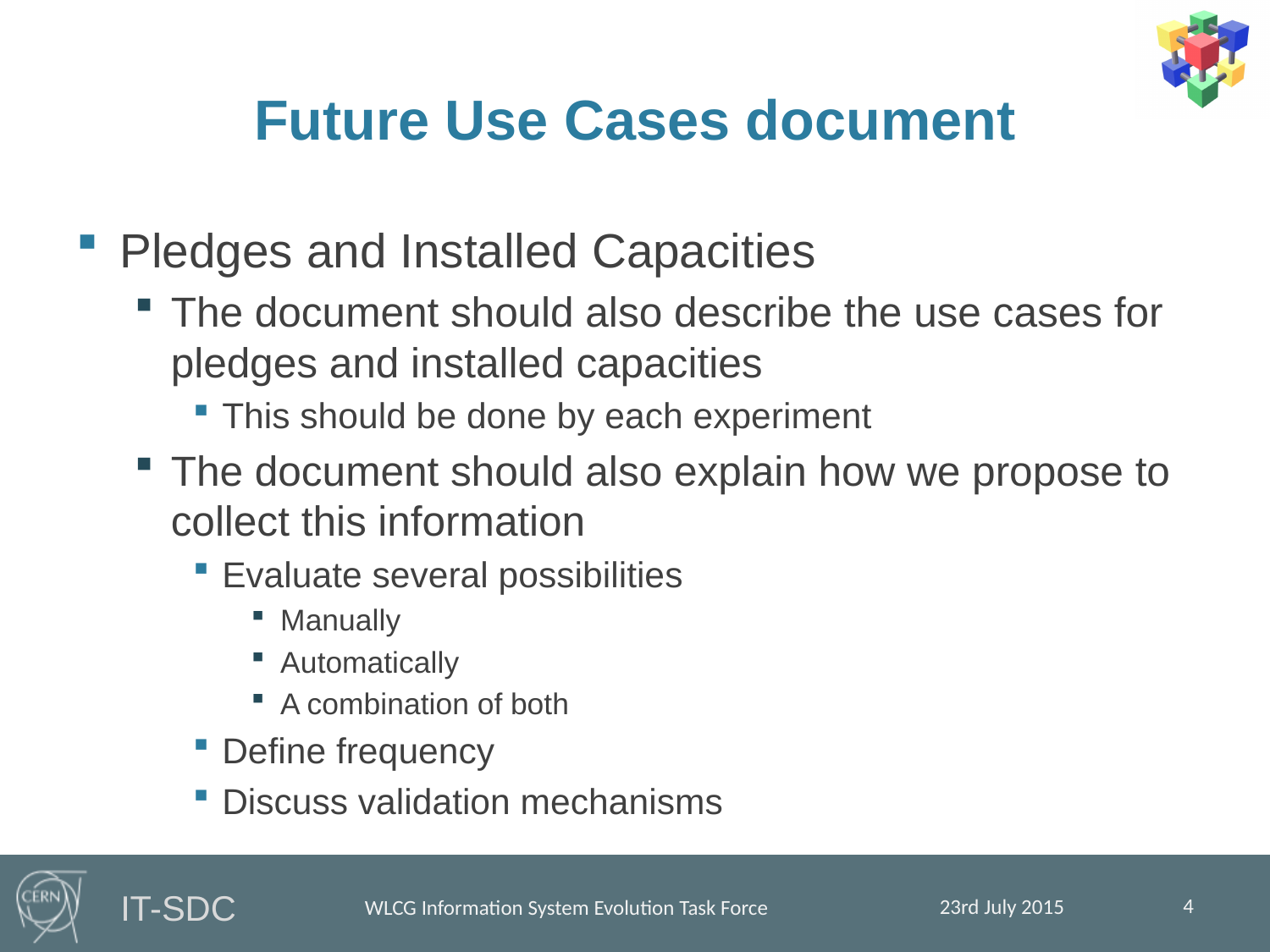

# Future Use Cases document
Pledges and Installed Capacities
The document should also describe the use cases for pledges and installed capacities
This should be done by each experiment
The document should also explain how we propose to collect this information
Evaluate several possibilities
Manually
Automatically
A combination of both
Define frequency
Discuss validation mechanisms

4
23rd July 2015
WLCG Information System Evolution Task Force